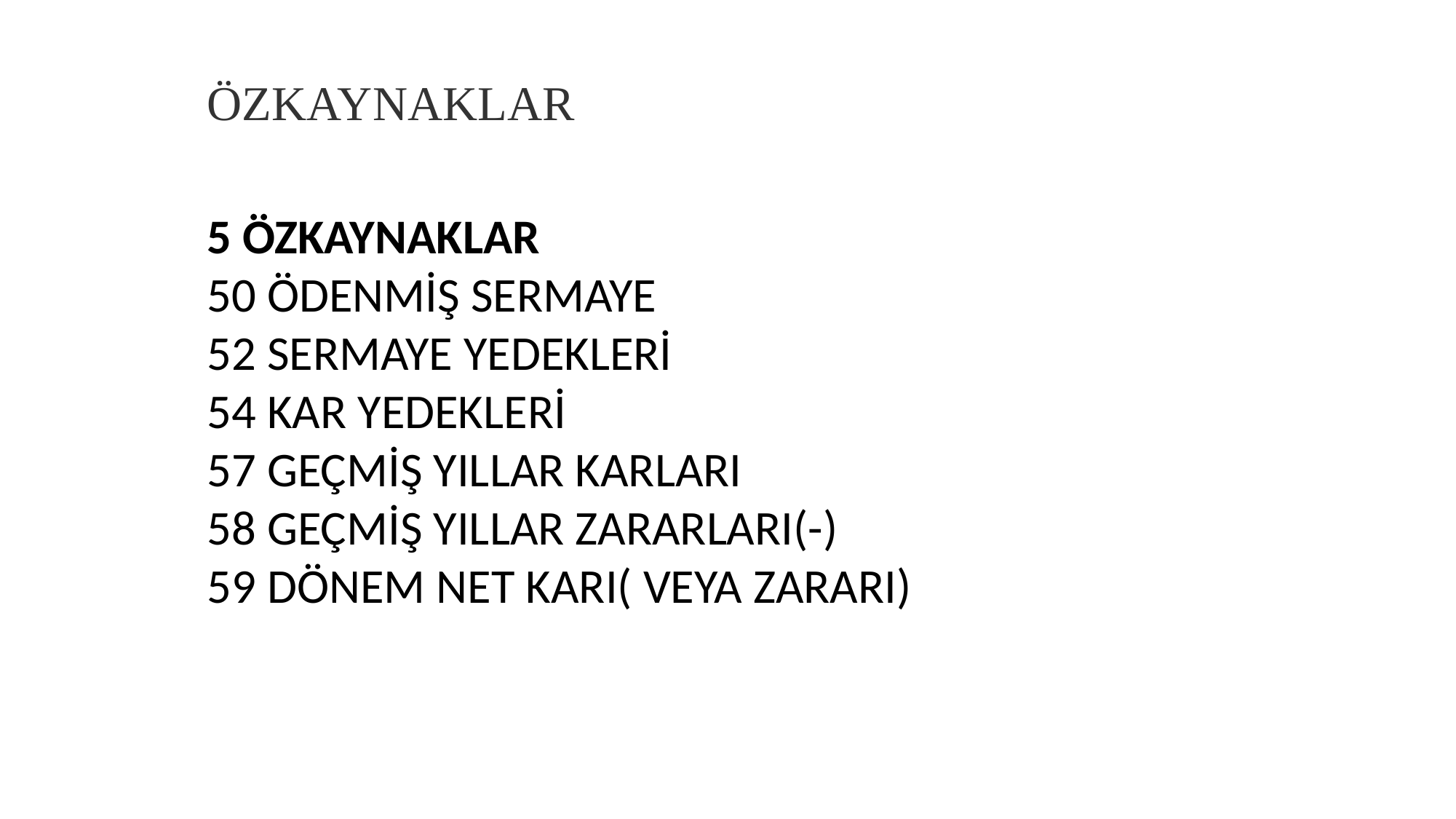

ÖZKAYNAKLAR
5 ÖZKAYNAKLAR
50 ÖDENMİŞ SERMAYE
52 SERMAYE YEDEKLERİ
54 KAR YEDEKLERİ
57 GEÇMİŞ YILLAR KARLARI
58 GEÇMİŞ YILLAR ZARARLARI(-)
59 DÖNEM NET KARI( VEYA ZARARI)